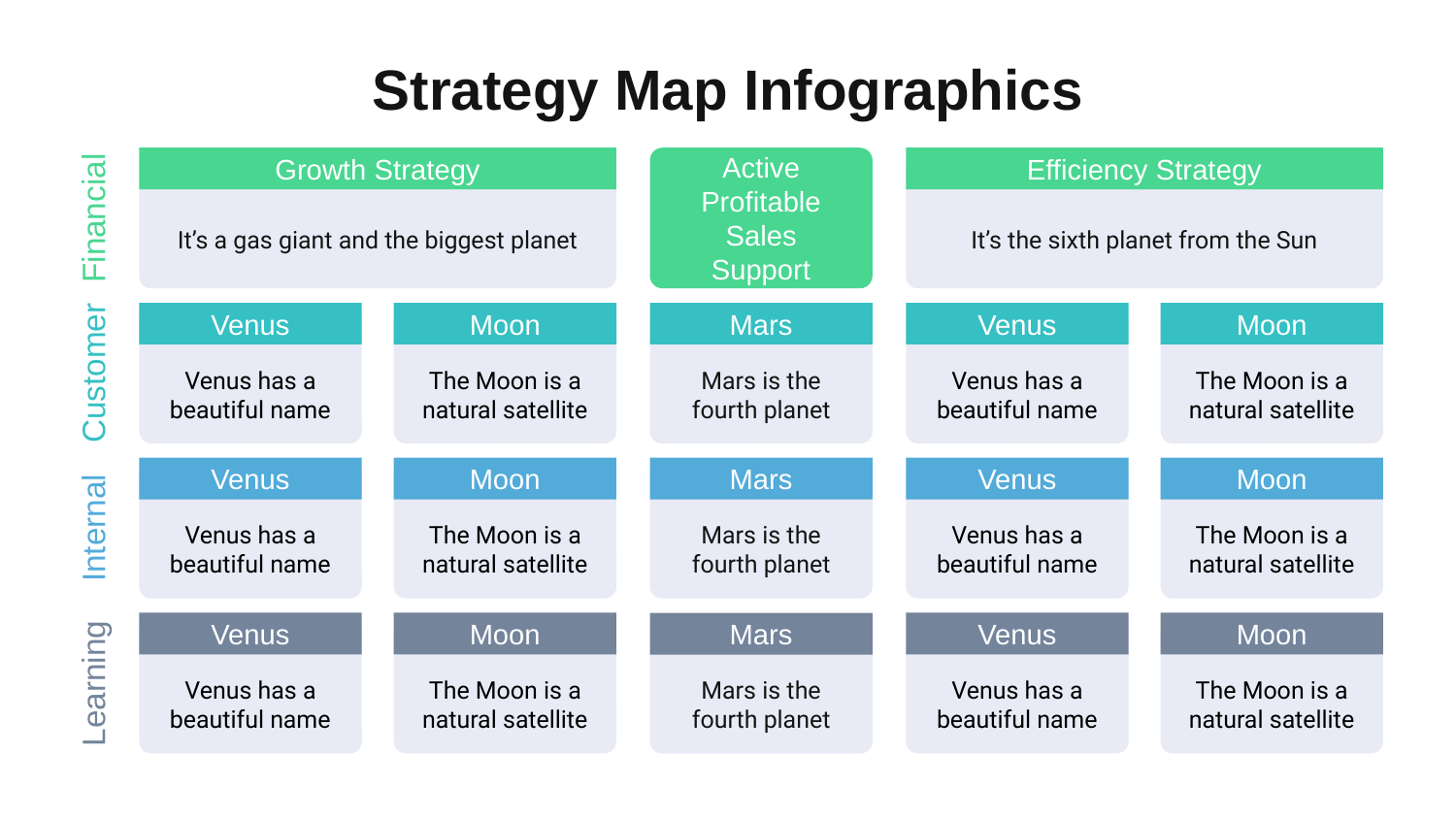

# Strategy Map Infographics
Growth Strategy
Efficiency Strategy

Active Profitable Sales Support
Financial
It’s a gas giant and the biggest planet
It’s the sixth planet from the Sun
Venus

Moon

Mars

Venus

Moon

Customer
Venus has a beautiful name
The Moon is a natural satellite
Mars is the fourth planet
Venus has a beautiful name
The Moon is a natural satellite
Venus

Moon

Mars

Venus

Moon

Internal
Venus has a beautiful name
The Moon is a natural satellite
Mars is the fourth planet
Venus has a beautiful name
The Moon is a natural satellite
Venus

Moon

Venus

Moon

Mars

Learning
Venus has a beautiful name
The Moon is a natural satellite
Venus has a beautiful name
The Moon is a natural satellite
Mars is the fourth planet